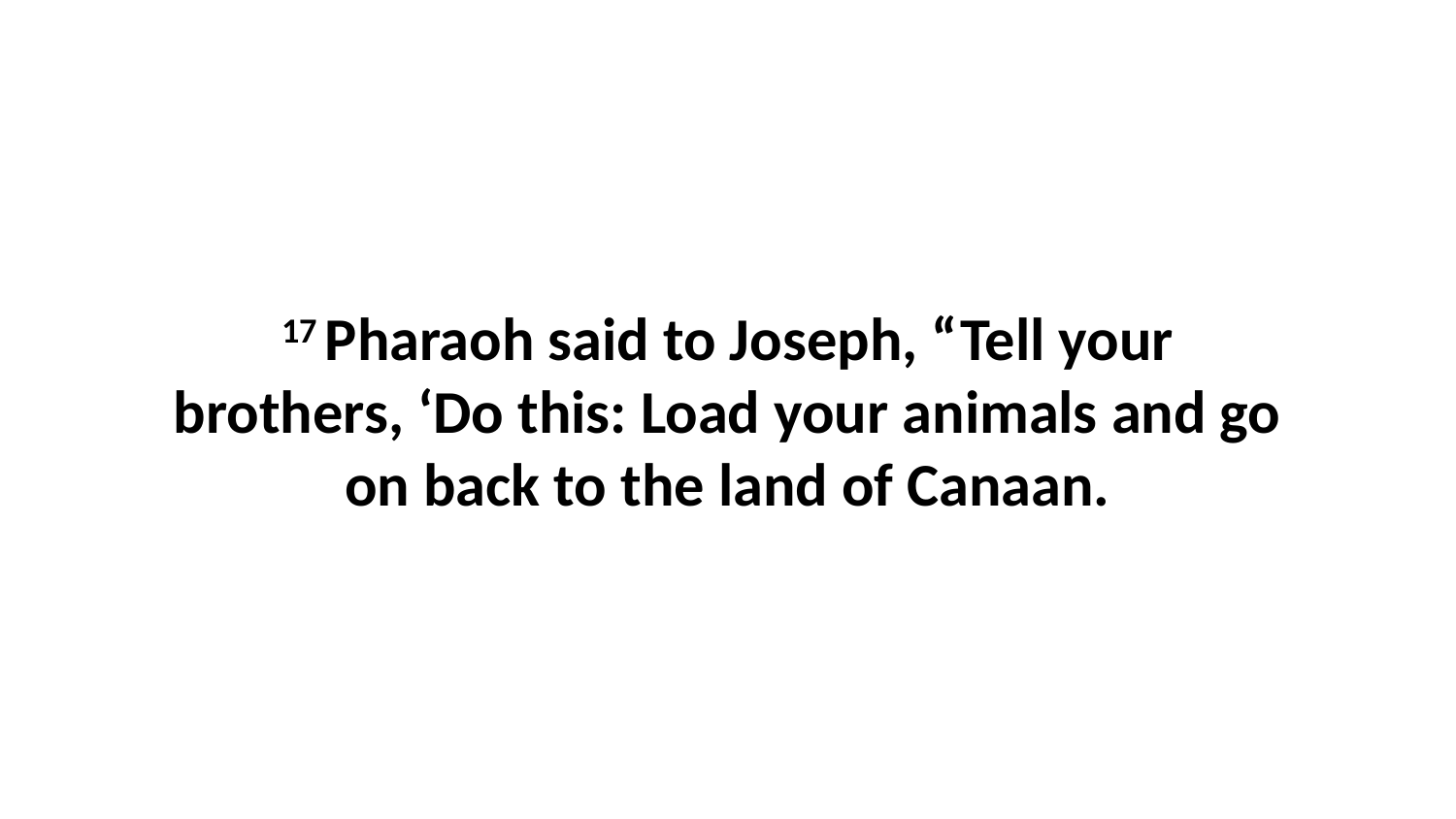

17 Pharaoh said to Joseph, “Tell your brothers, ‘Do this: Load your animals and go on back to the land of Canaan.